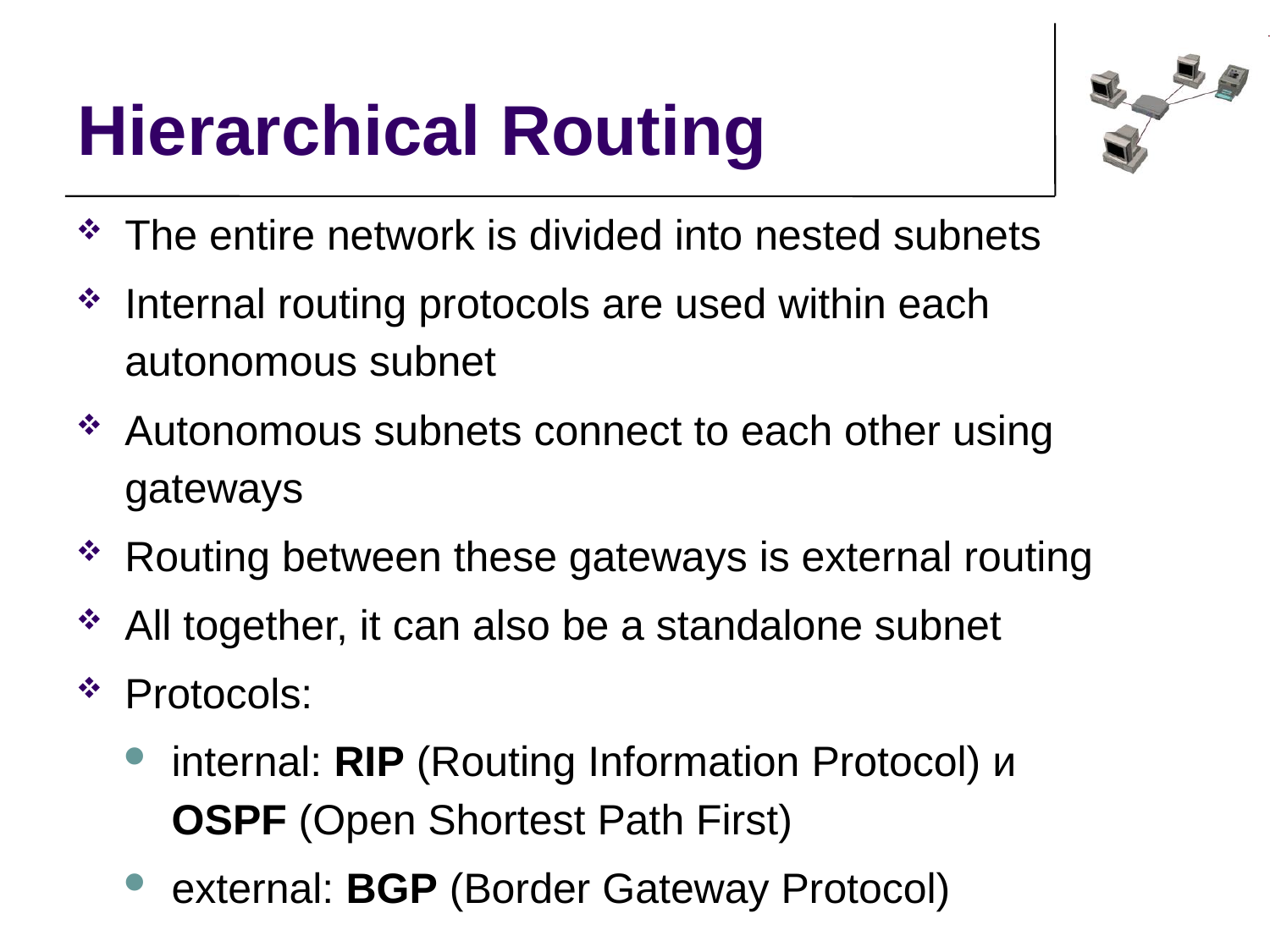

Hierarchical Routing
The entire network is divided into nested subnets
Internal routing protocols are used within each autonomous subnet
Autonomous subnets connect to each other using gateways
Routing between these gateways is external routing
All together, it can also be a standalone subnet
Protocols:
internal: RIP (Routing Information Protocol) и
OSPF (Open Shortest Path First)
external: BGP (Border Gateway Protocol)